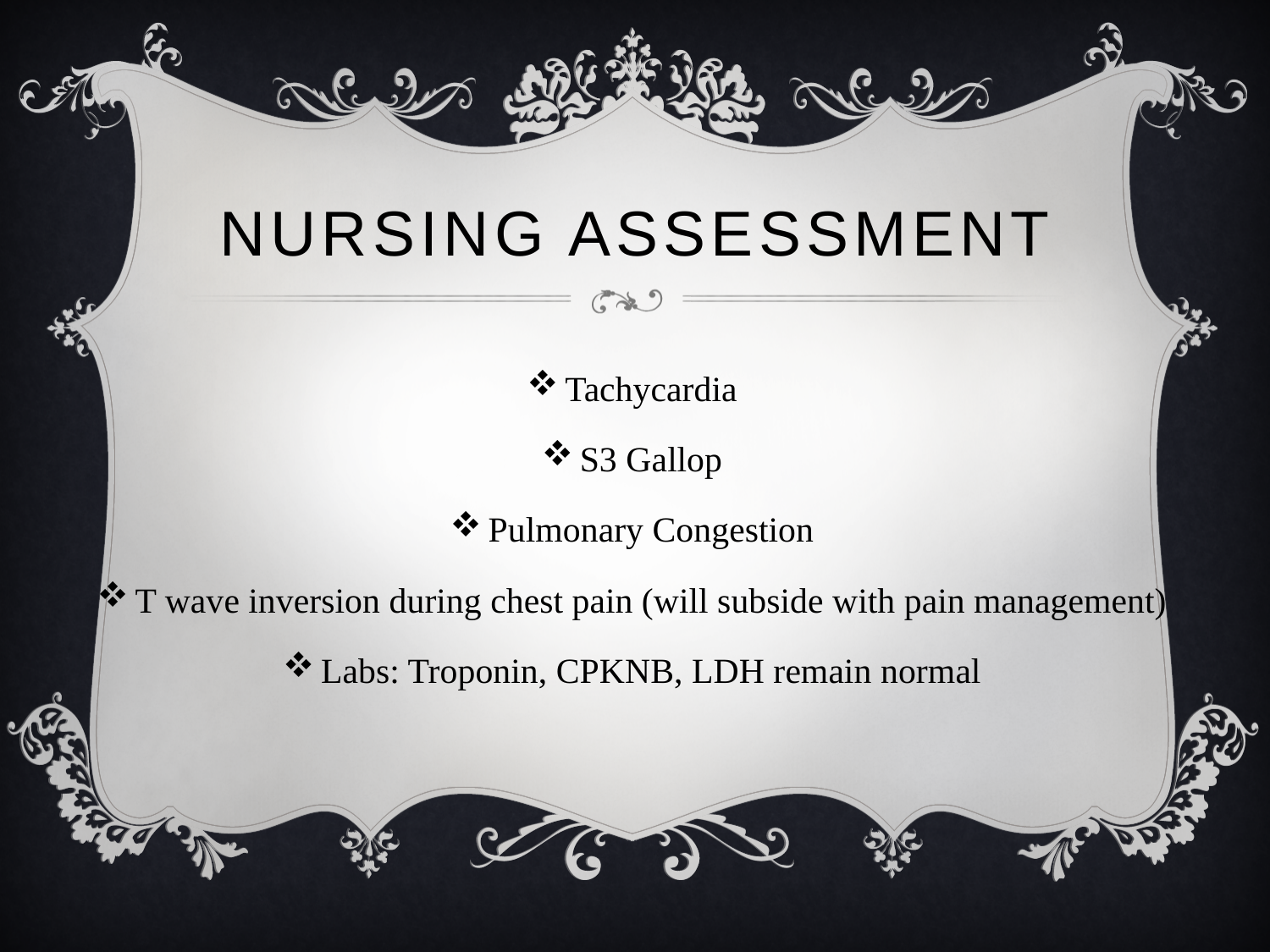

# Nursing Assessment
Tachycardia
S3 Gallop
Pulmonary Congestion
T wave inversion during chest pain (will subside with pain management)
Labs: Troponin, CPKNB, LDH remain normal